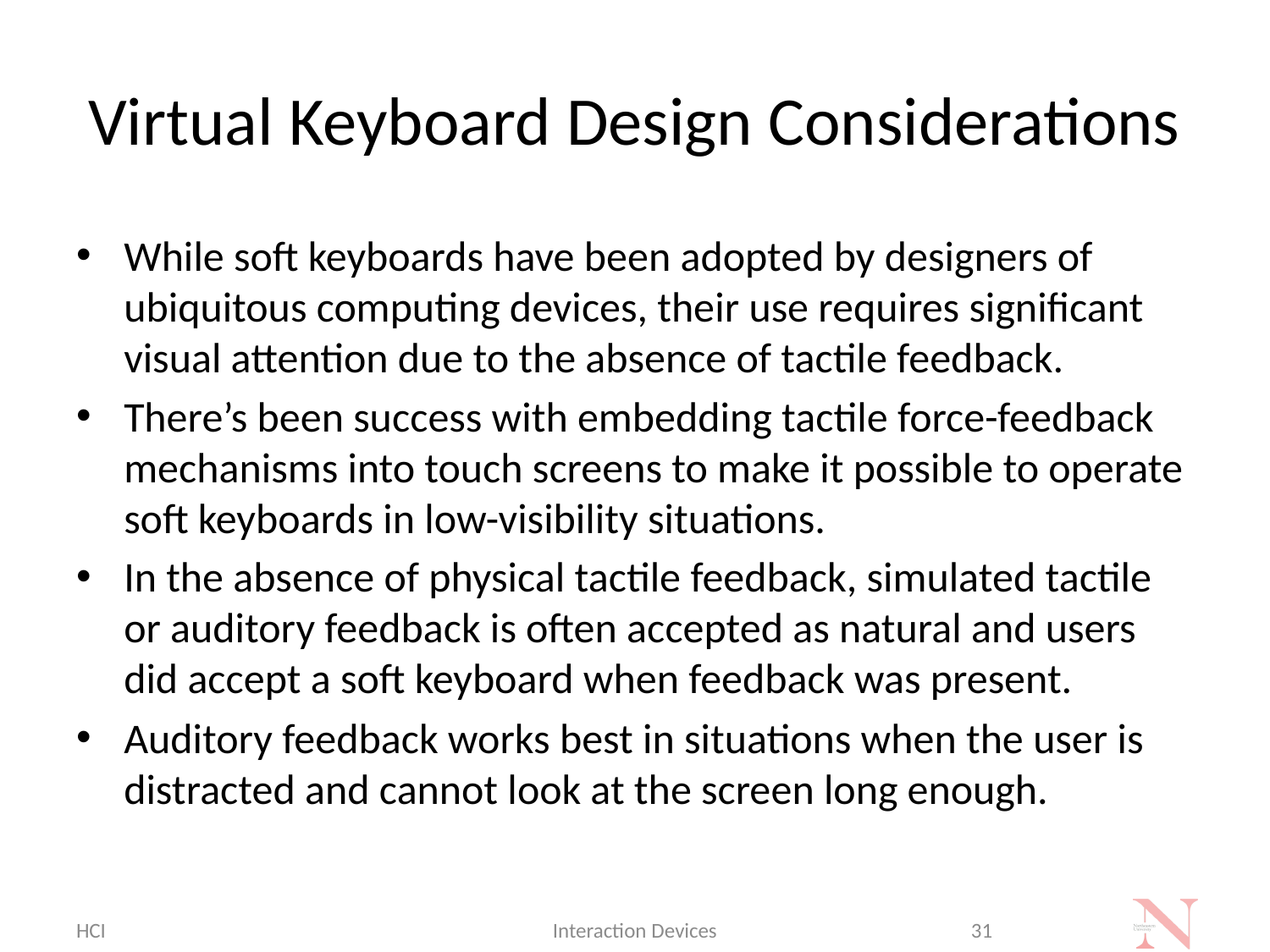

# Virtual Keyboard Design Considerations
While soft keyboards have been adopted by designers of ubiquitous computing devices, their use requires significant visual attention due to the absence of tactile feedback.
There’s been success with embedding tactile force-feedback mechanisms into touch screens to make it possible to operate soft keyboards in low-visibility situations.
In the absence of physical tactile feedback, simulated tactile or auditory feedback is often accepted as natural and users did accept a soft keyboard when feedback was present.
Auditory feedback works best in situations when the user is distracted and cannot look at the screen long enough.

HCI
Interaction Devices
31